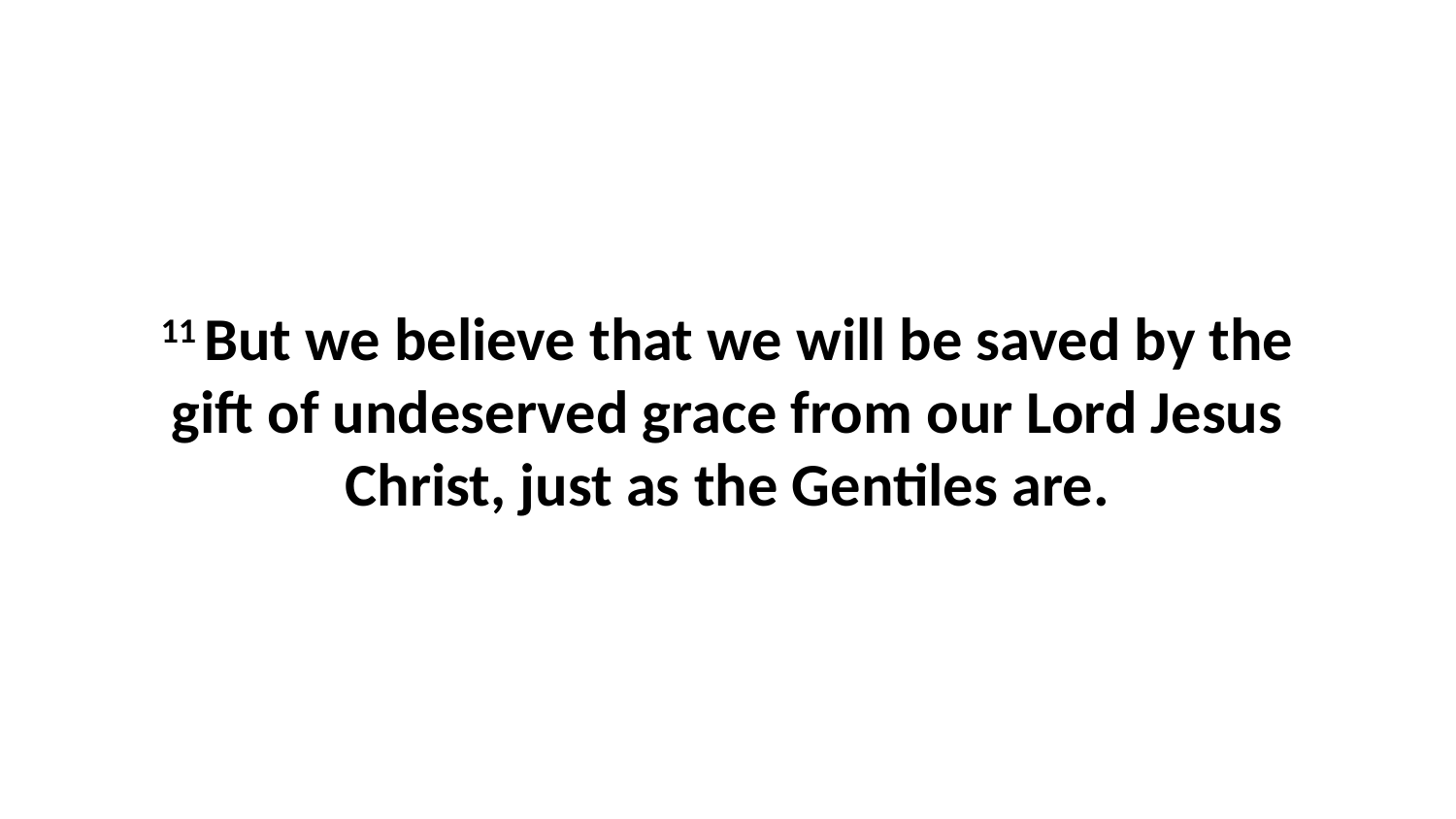

11 But we believe that we will be saved by the gift of undeserved grace from our Lord Jesus Christ, just as the Gentiles are.